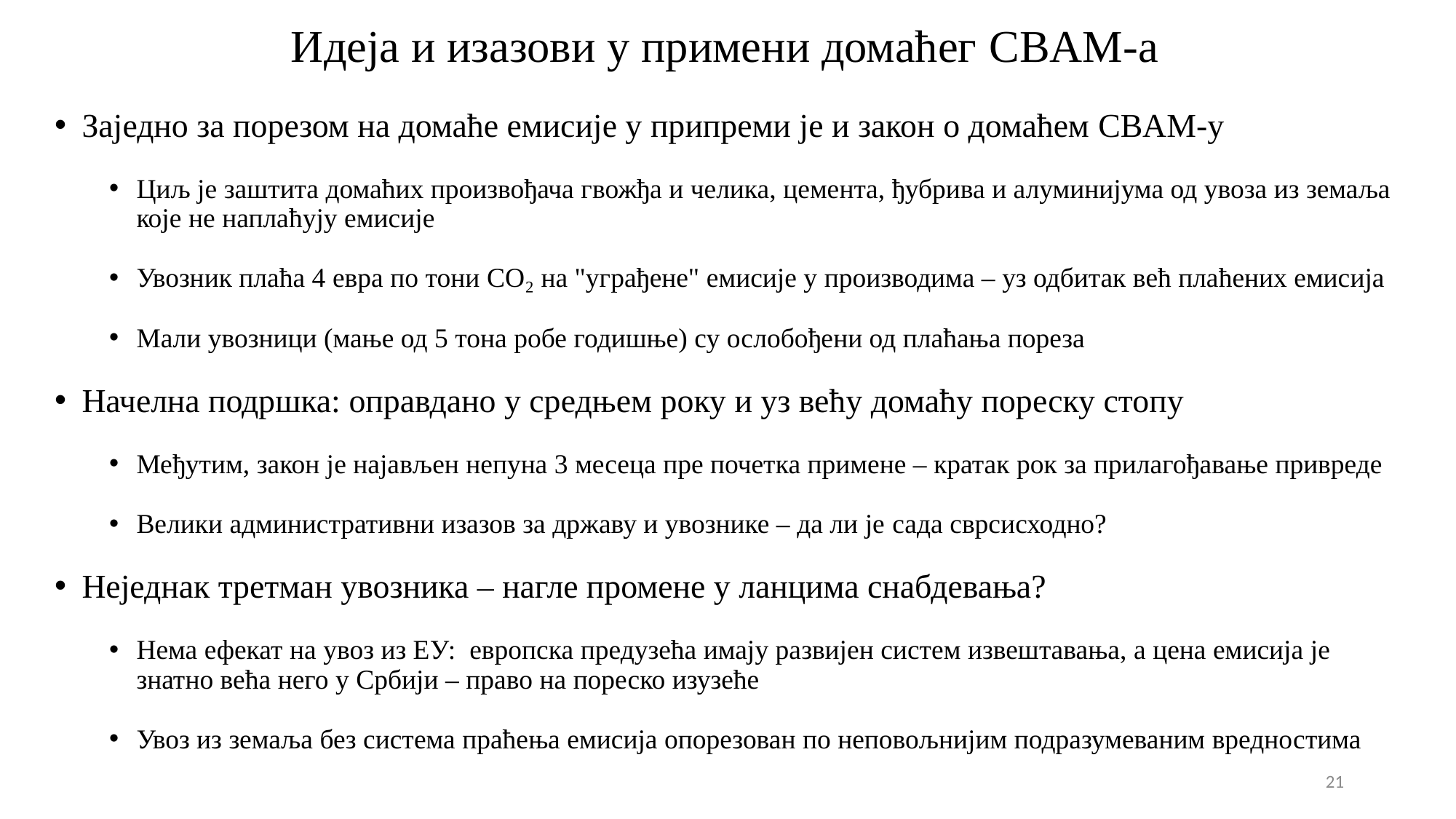

# Идеја и изазови у примени домаћег CBAM-а
Заједно за порезом на домаће емисије у припреми је и закон о домаћем CBAM-у
Циљ је заштита домаћих произвођача гвожђа и челика, цемента, ђубрива и алуминијума од увоза из земаља које не наплаћују емисије
Увозник плаћа 4 евра по тони CO₂ на "уграђене" емисије у производима – уз одбитак већ плаћених емисија
Мали увозници (мање од 5 тона робе годишње) су ослобођени од плаћања пореза
Начелна подршка: оправдано у средњем року и уз већу домаћу пореску стопу
Међутим, закон је најављен непуна 3 месеца пре почетка примене – кратак рок за прилагођавање привреде
Велики административни изазов за државу и увознике – да ли је сада сврсисходно?
Неједнак третман увозника – нагле промене у ланцима снабдевања?
Нема ефекат на увоз из ЕУ:  европска предузећа имају развијен систем извештавања, а цена емисија је знатно већа него у Србији – право на пореско изузеће
Увоз из земаља без система праћења емисија опорезован по неповољнијим подразумеваним вредностима
21